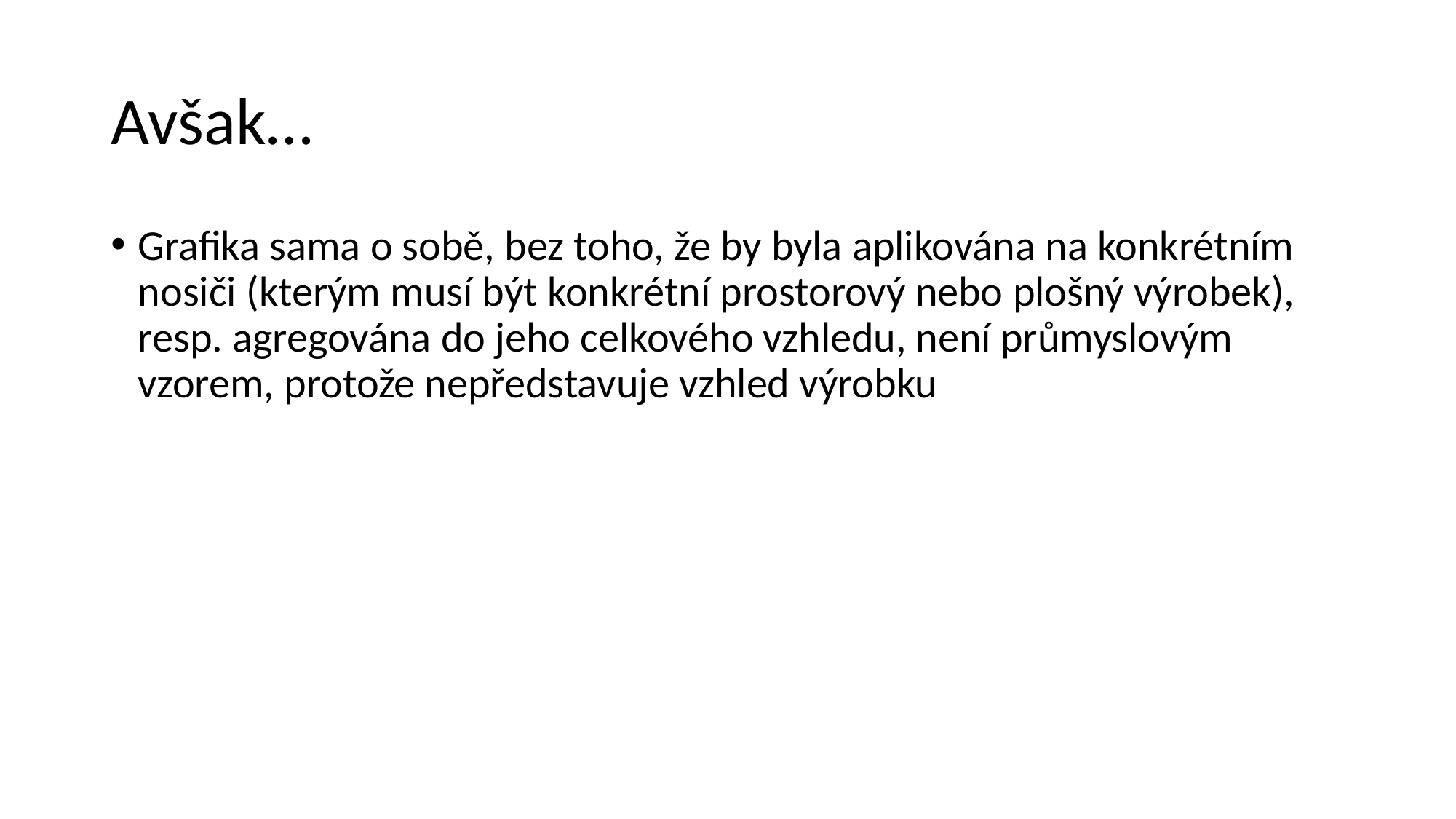

# Avšak…
Grafika sama o sobě, bez toho, že by byla aplikována na konkrétním nosiči (kterým musí být konkrétní prostorový nebo plošný výrobek), resp. agregována do jeho celkového vzhledu, není průmyslovým vzorem, protože nepředstavuje vzhled výrobku